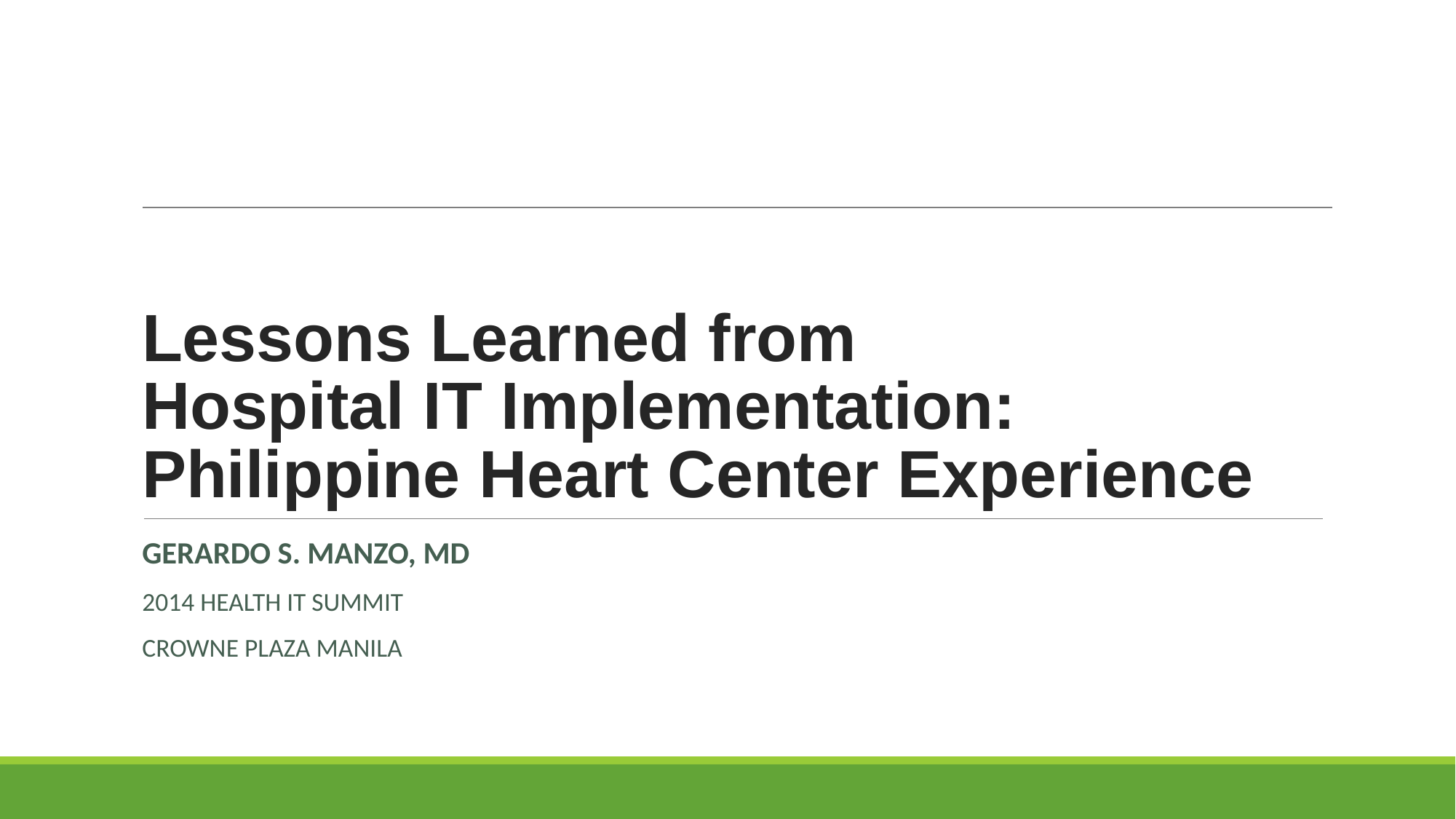

# Lessons Learned from Hospital IT Implementation: Philippine Heart Center Experience
GERARDO S. MANZO, MD
2014 HEALTH IT SUMMIT
CROWNE PLAZA MANILA